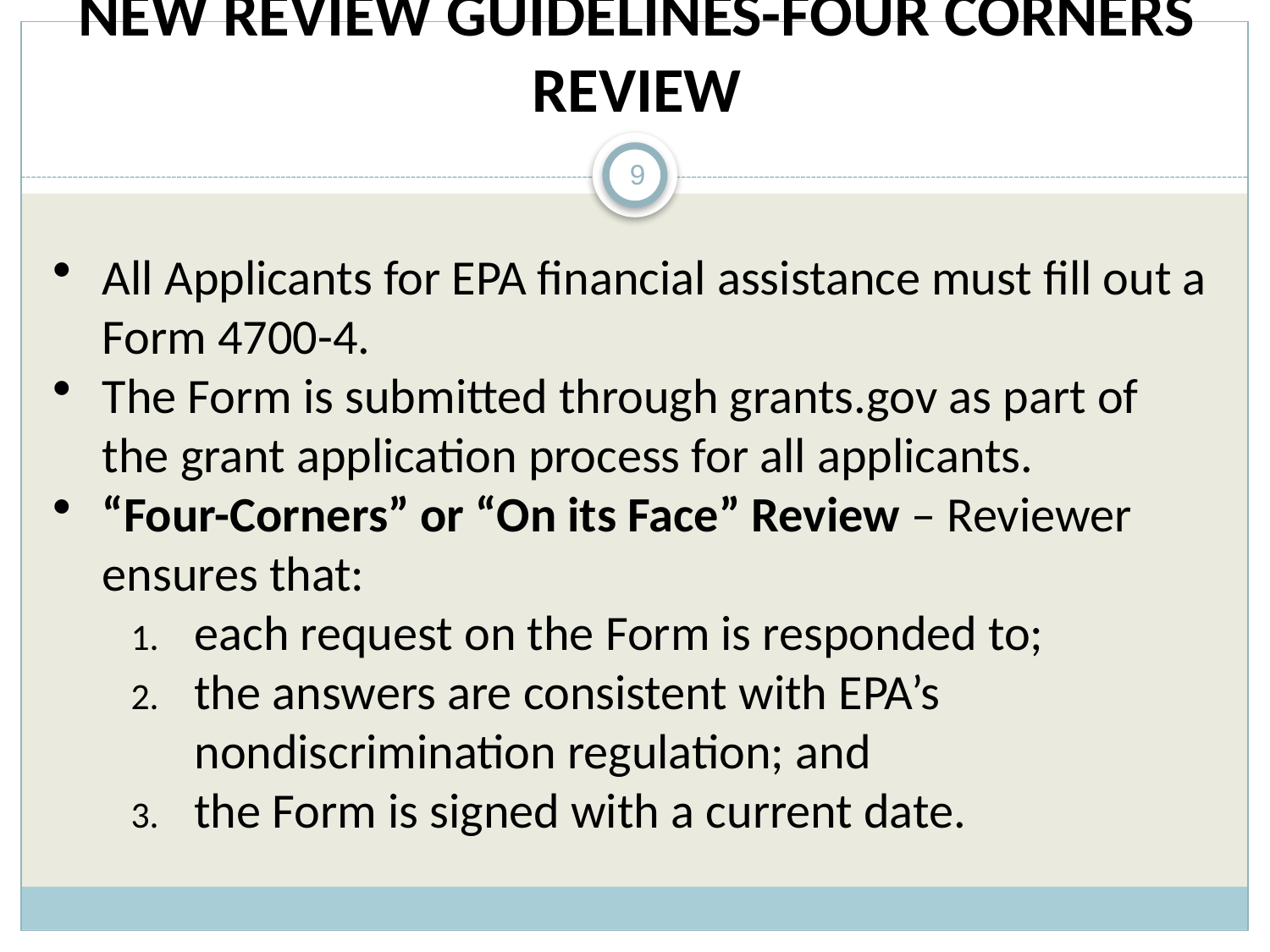

# New Review Guidelines-Four Corners Review
9

All Applicants for EPA financial assistance must fill out a Form 4700-4.
The Form is submitted through grants.gov as part of the grant application process for all applicants.
“Four-Corners” or “On its Face” Review – Reviewer ensures that:
each request on the Form is responded to;
the answers are consistent with EPA’s nondiscrimination regulation; and
the Form is signed with a current date.